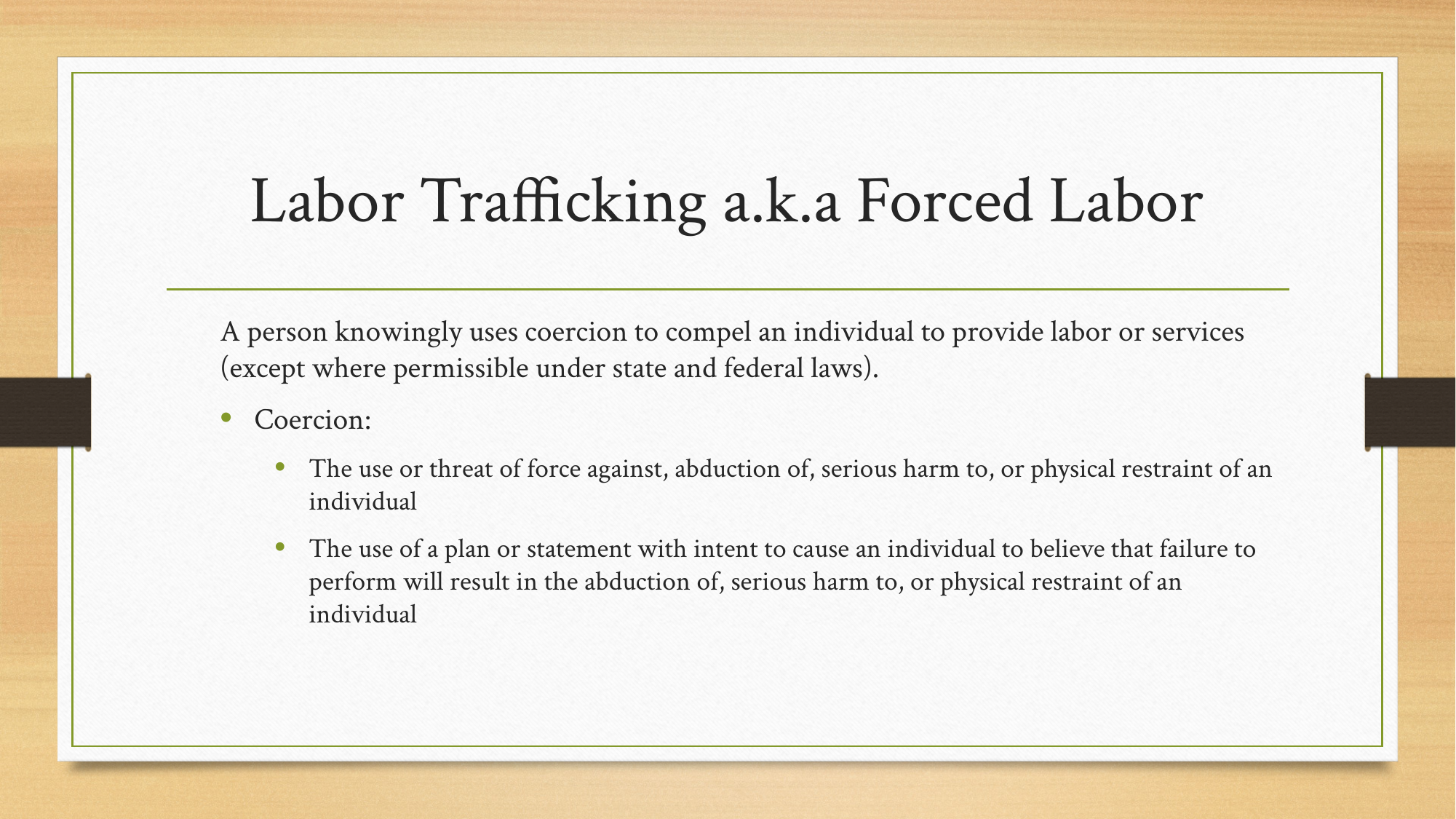

# Labor Trafficking a.k.a Forced Labor
A person knowingly uses coercion to compel an individual to provide labor or services (except where permissible under state and federal laws).
Coercion:
The use or threat of force against, abduction of, serious harm to, or physical restraint of an individual
The use of a plan or statement with intent to cause an individual to believe that failure to perform will result in the abduction of, serious harm to, or physical restraint of an individual